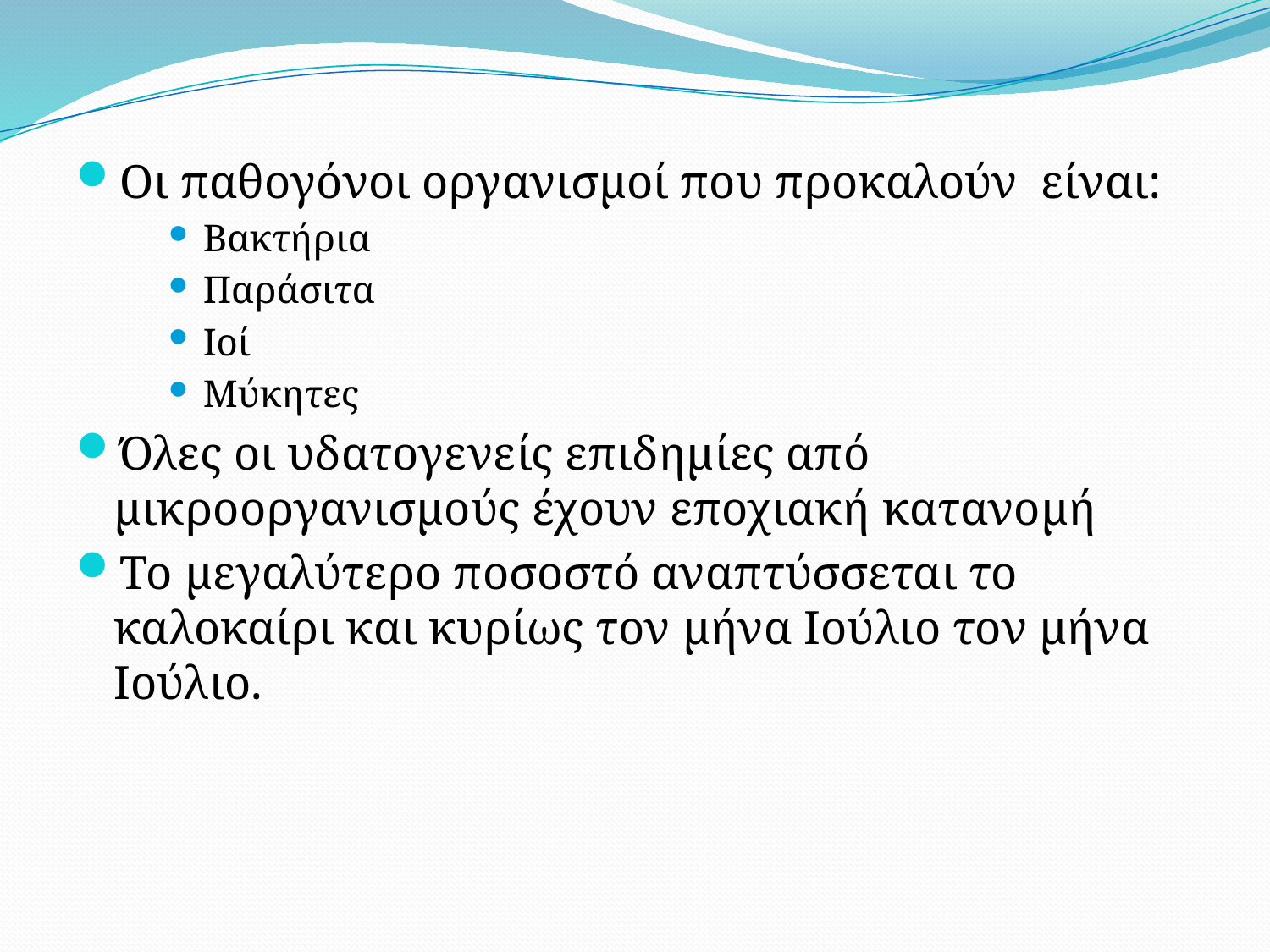

Οι παθογόνοι οργανισμοί που προκαλούν  είναι:
Βακτήρια
Παράσιτα
Ιοί
Μύκητες
Όλες οι υδατογενείς επιδημίες από μικροοργανισμούς έχουν εποχιακή κατανομή
Το μεγαλύτερο ποσοστό αναπτύσσεται το καλοκαίρι και κυρίως τον μήνα Ιούλιο τον μήνα Ιούλιο.